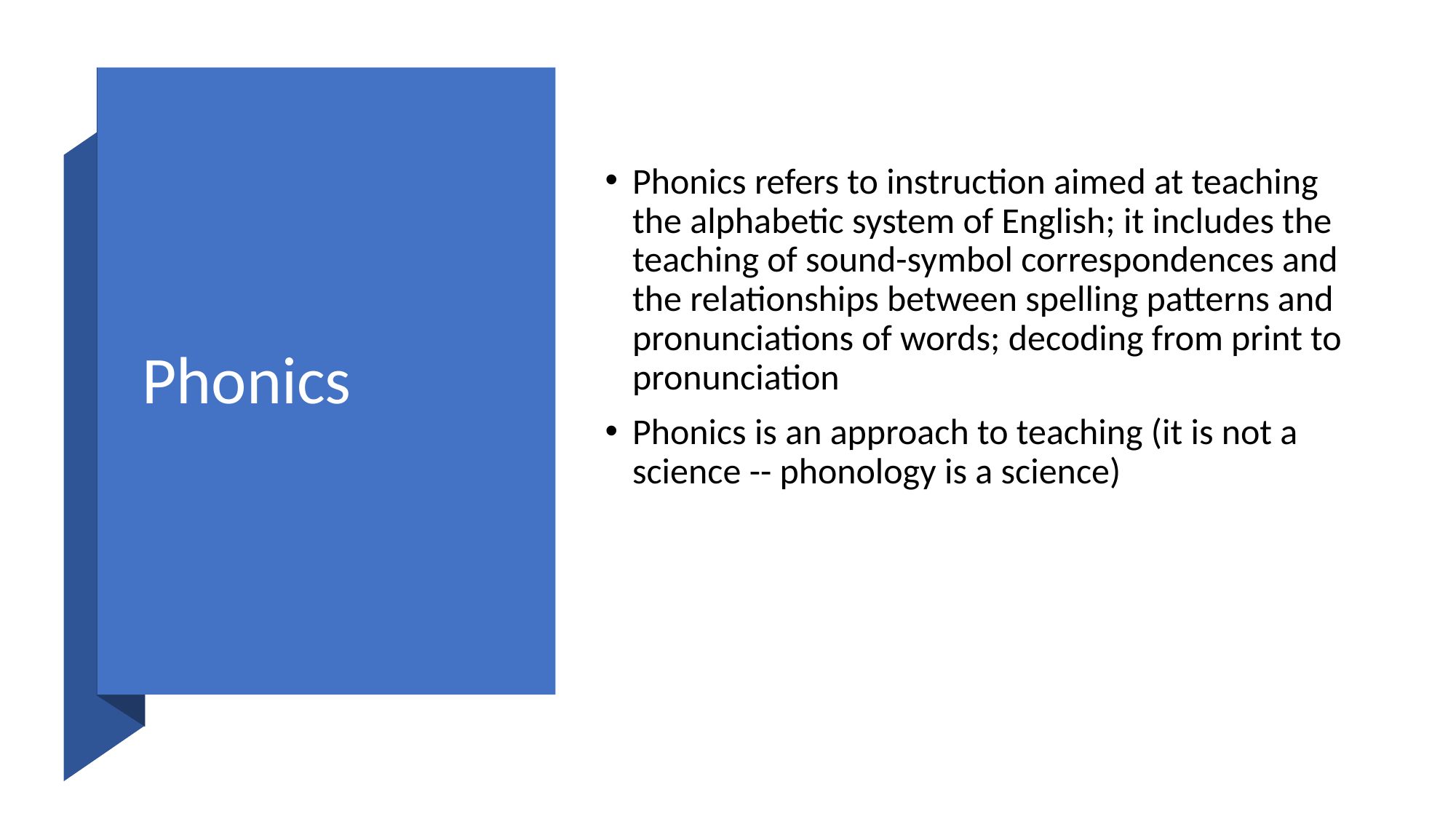

# Phonics
Phonics refers to instruction aimed at teaching the alphabetic system of English; it includes the teaching of sound-symbol correspondences and the relationships between spelling patterns and pronunciations of words; decoding from print to pronunciation
Phonics is an approach to teaching (it is not a science -- phonology is a science)